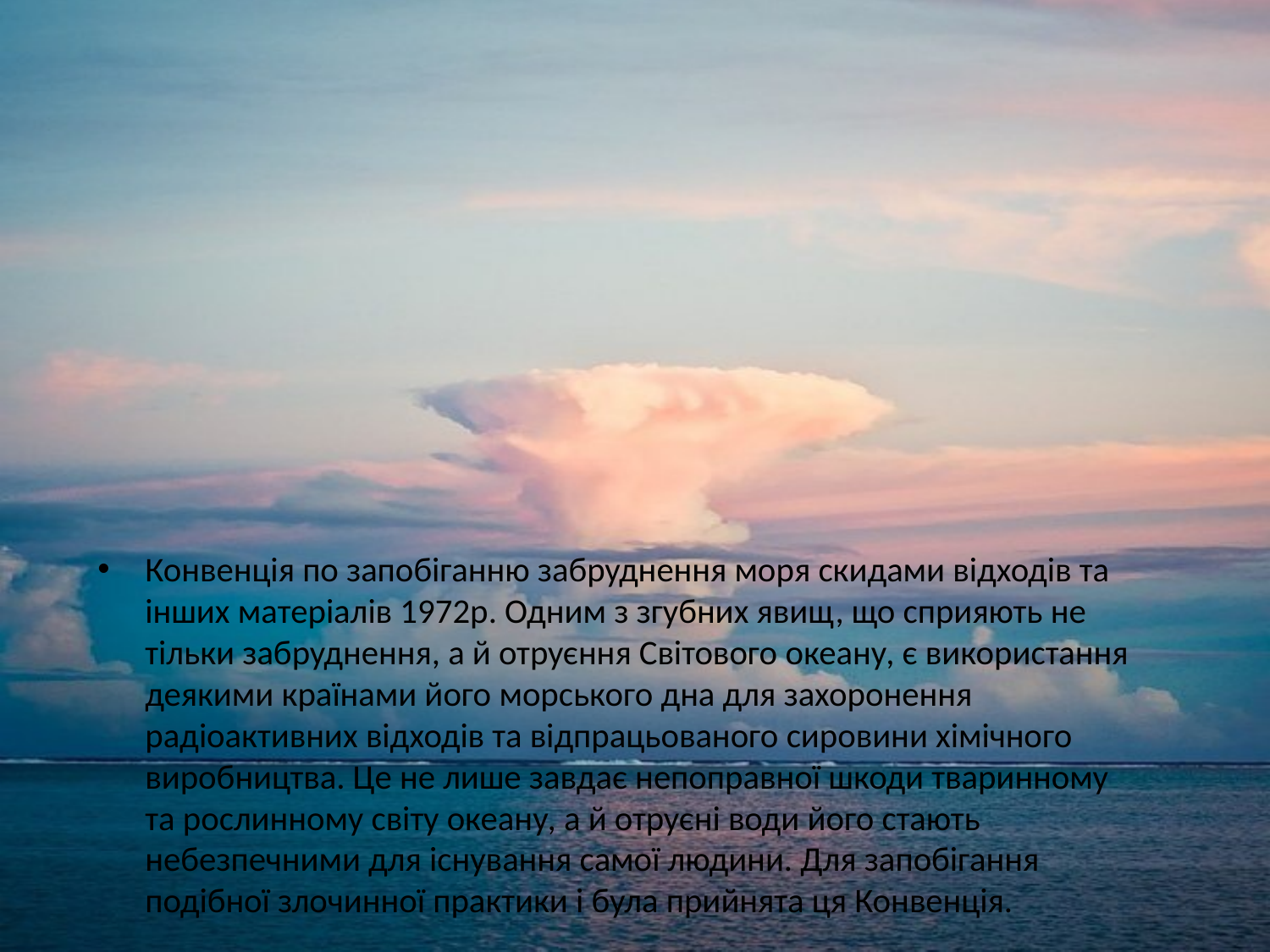

Конвенція по запобіганню забруднення моря скидами відходів та інших матеріалів 1972р. Одним з згубних явищ, що сприяють не тільки забруднення, а й отруєння Світового океану, є використання деякими країнами його морського дна для захоронення радіоактивних відходів та відпрацьованого сировини хімічного виробництва. Це не лише завдає непоправної шкоди тваринному та рослинному світу океану, а й отруєні води його стають небезпечними для існування самої людини. Для запобігання подібної злочинної практики і була прийнята ця Конвенція.